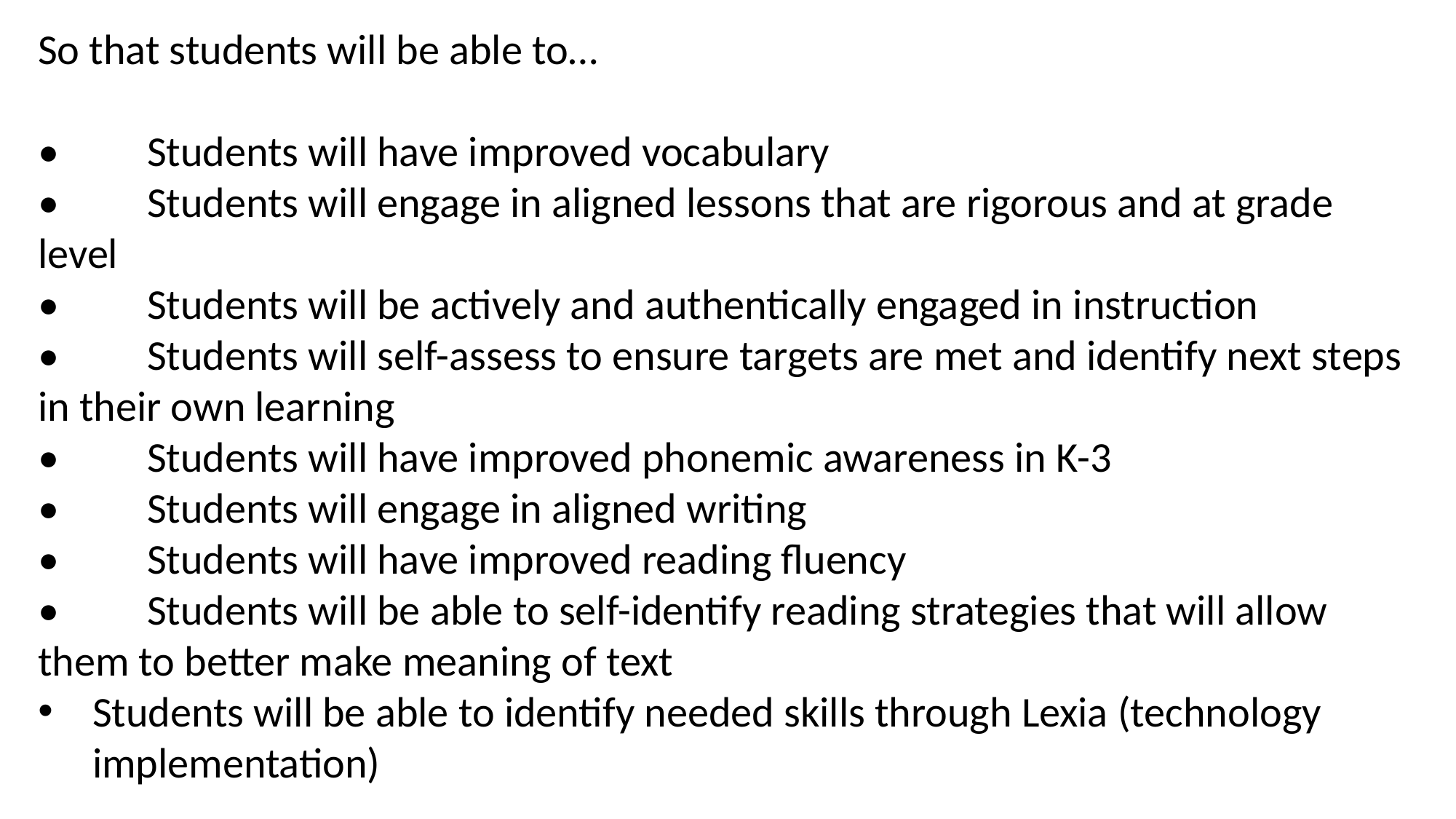

So that students will be able to…

•	Students will have improved vocabulary
•	Students will engage in aligned lessons that are rigorous and at grade level
•	Students will be actively and authentically engaged in instruction
•	Students will self-assess to ensure targets are met and identify next steps in their own learning
•	Students will have improved phonemic awareness in K-3
•	Students will engage in aligned writing
•	Students will have improved reading fluency
•	Students will be able to self-identify reading strategies that will allow them to better make meaning of text
Students will be able to identify needed skills through Lexia (technology implementation)